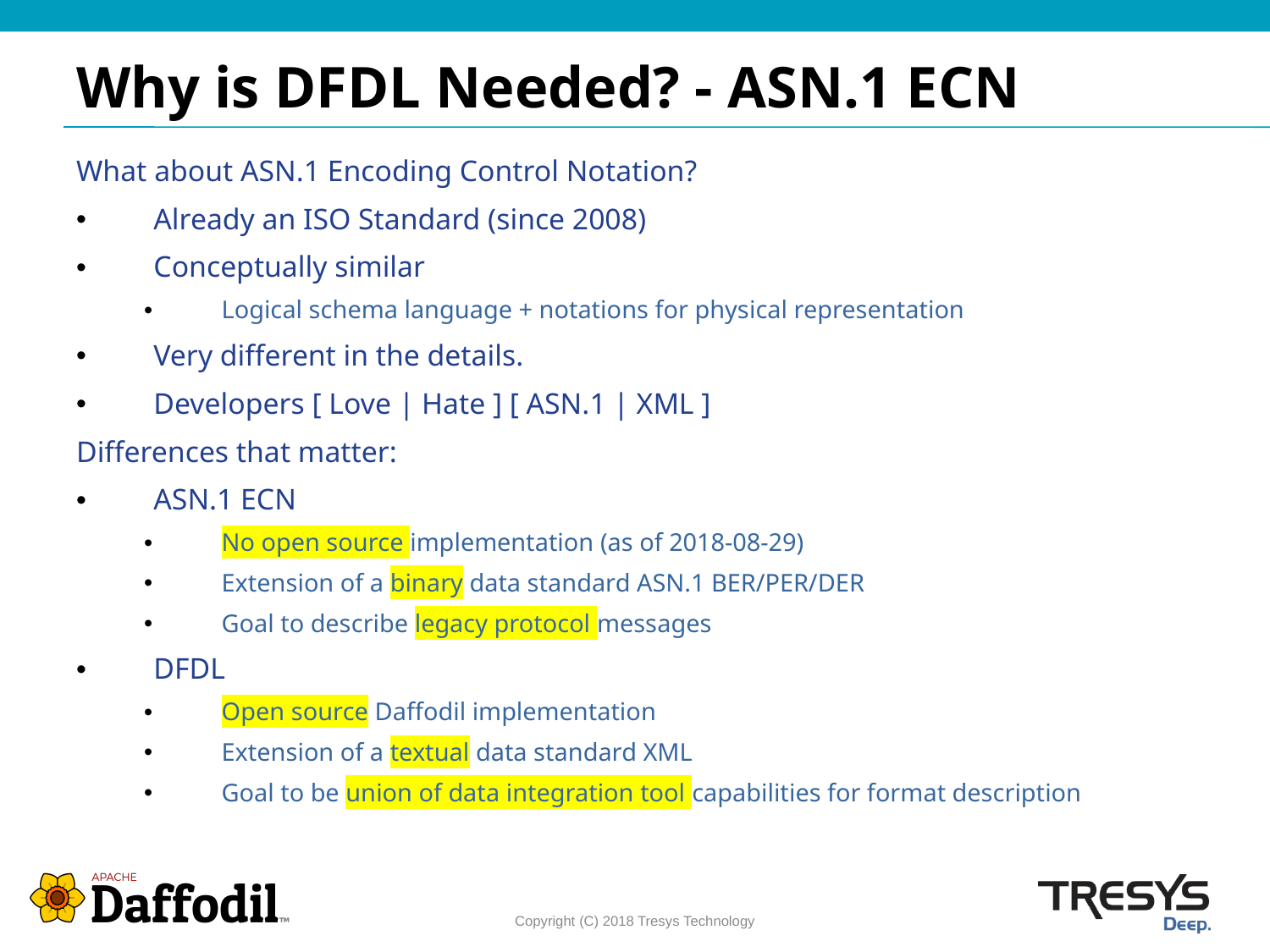

# Why is DFDL Needed? - ASN.1 ECN
What about ASN.1 Encoding Control Notation?
Already an ISO Standard (since 2008)
Conceptually similar
Logical schema language + notations for physical representation
Very different in the details.
Developers [ Love | Hate ] [ ASN.1 | XML ]
Differences that matter:
ASN.1 ECN
No open source implementation (as of 2018-08-29)
Extension of a binary data standard ASN.1 BER/PER/DER
Goal to describe legacy protocol messages
DFDL
Open source Daffodil implementation
Extension of a textual data standard XML
Goal to be union of data integration tool capabilities for format description

Copyright (C) 2018 Tresys Technology